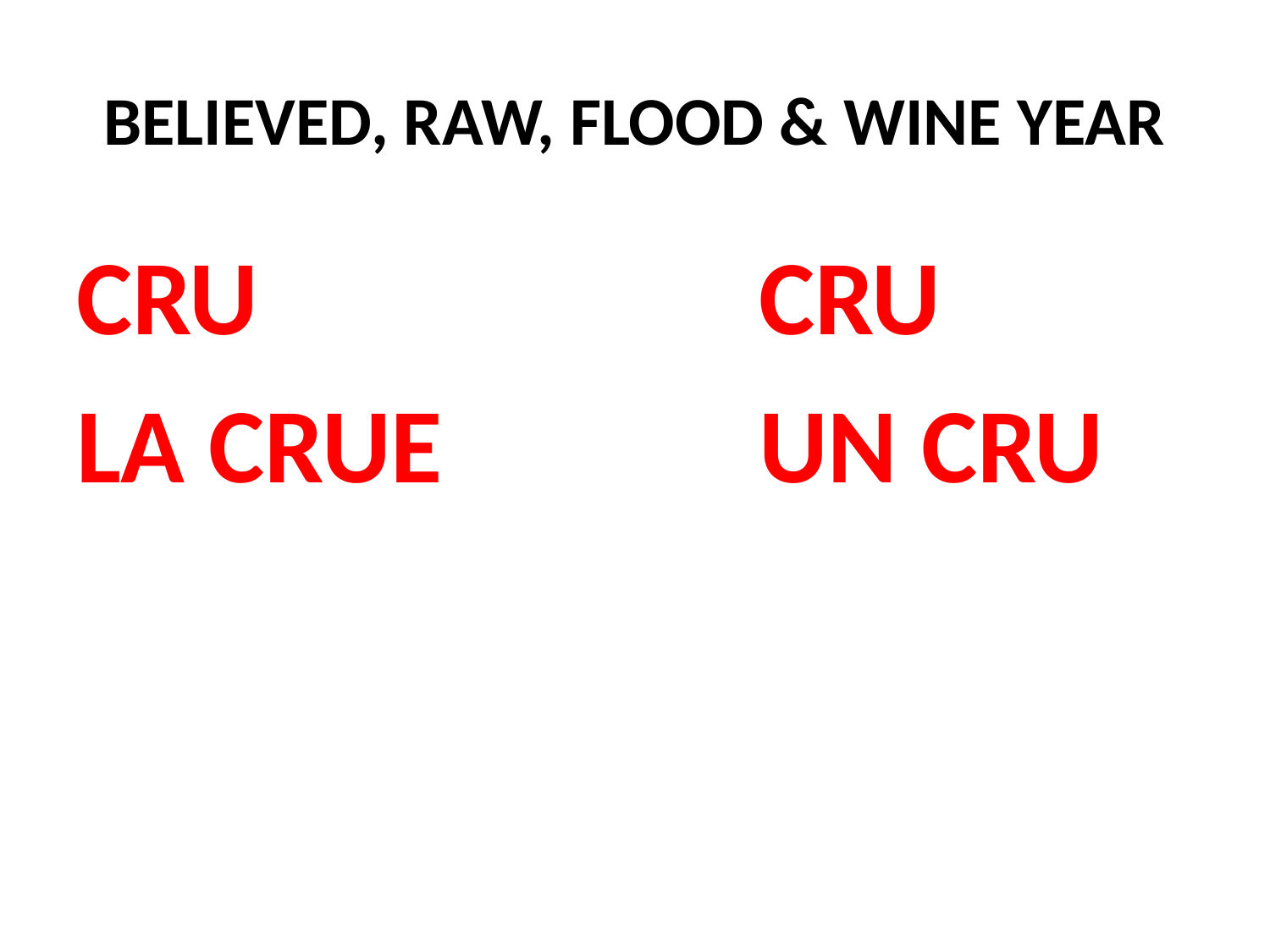

# BELIEVED, RAW, FLOOD & WINE YEAR
CRU				CRU
LA CRUE			UN CRU